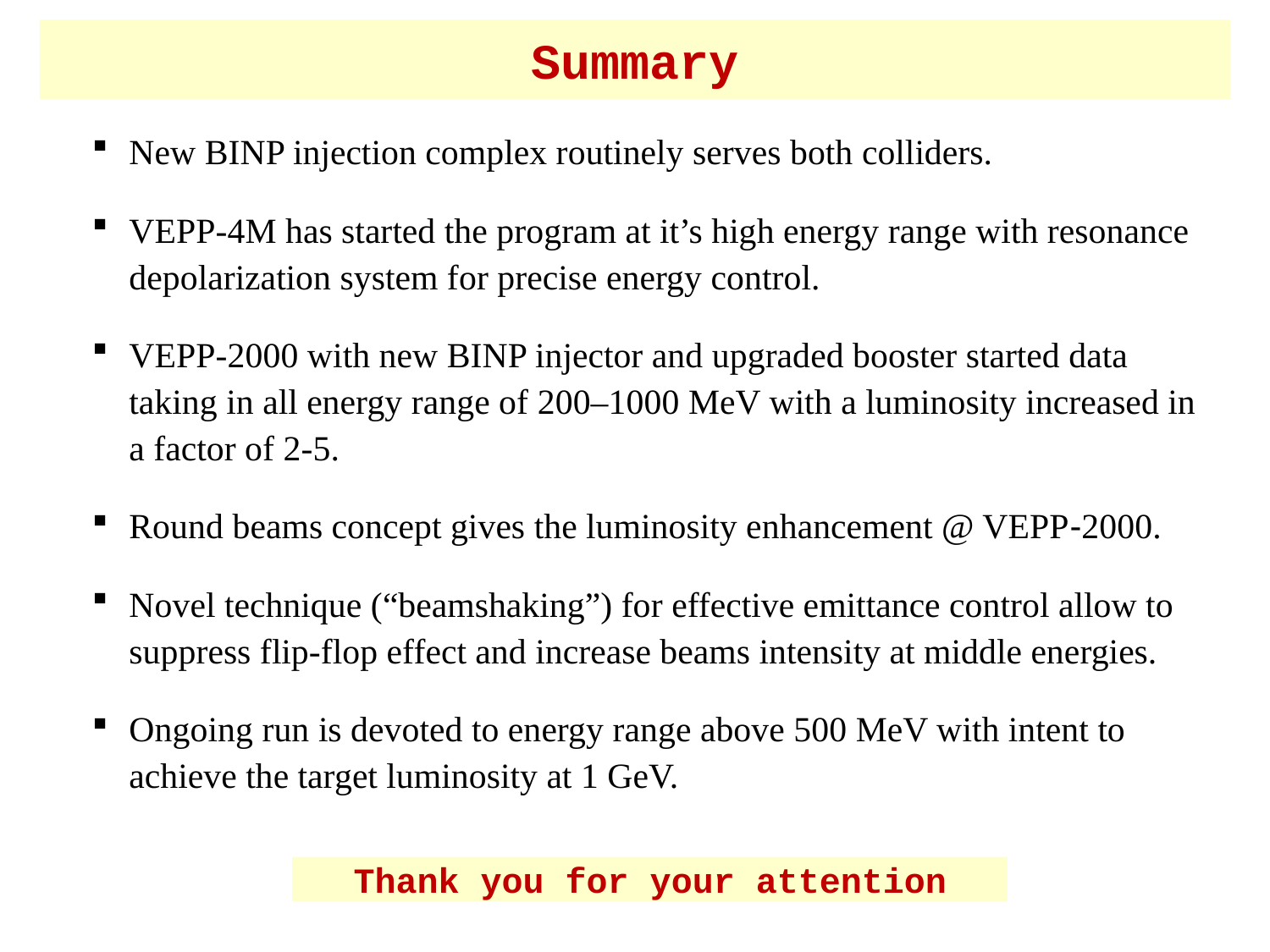

# Summary
New BINP injection complex routinely serves both colliders.
VEPP-4M has started the program at it’s high energy range with resonance depolarization system for precise energy control.
VEPP-2000 with new BINP injector and upgraded booster started data taking in all energy range of 200–1000 MeV with a luminosity increased in a factor of 2-5.
Round beams concept gives the luminosity enhancement @ VEPP‑2000.
Novel technique (“beamshaking”) for effective emittance control allow to suppress flip-flop effect and increase beams intensity at middle energies.
Ongoing run is devoted to energy range above 500 MeV with intent to achieve the target luminosity at 1 GeV.
Thank you for your attention